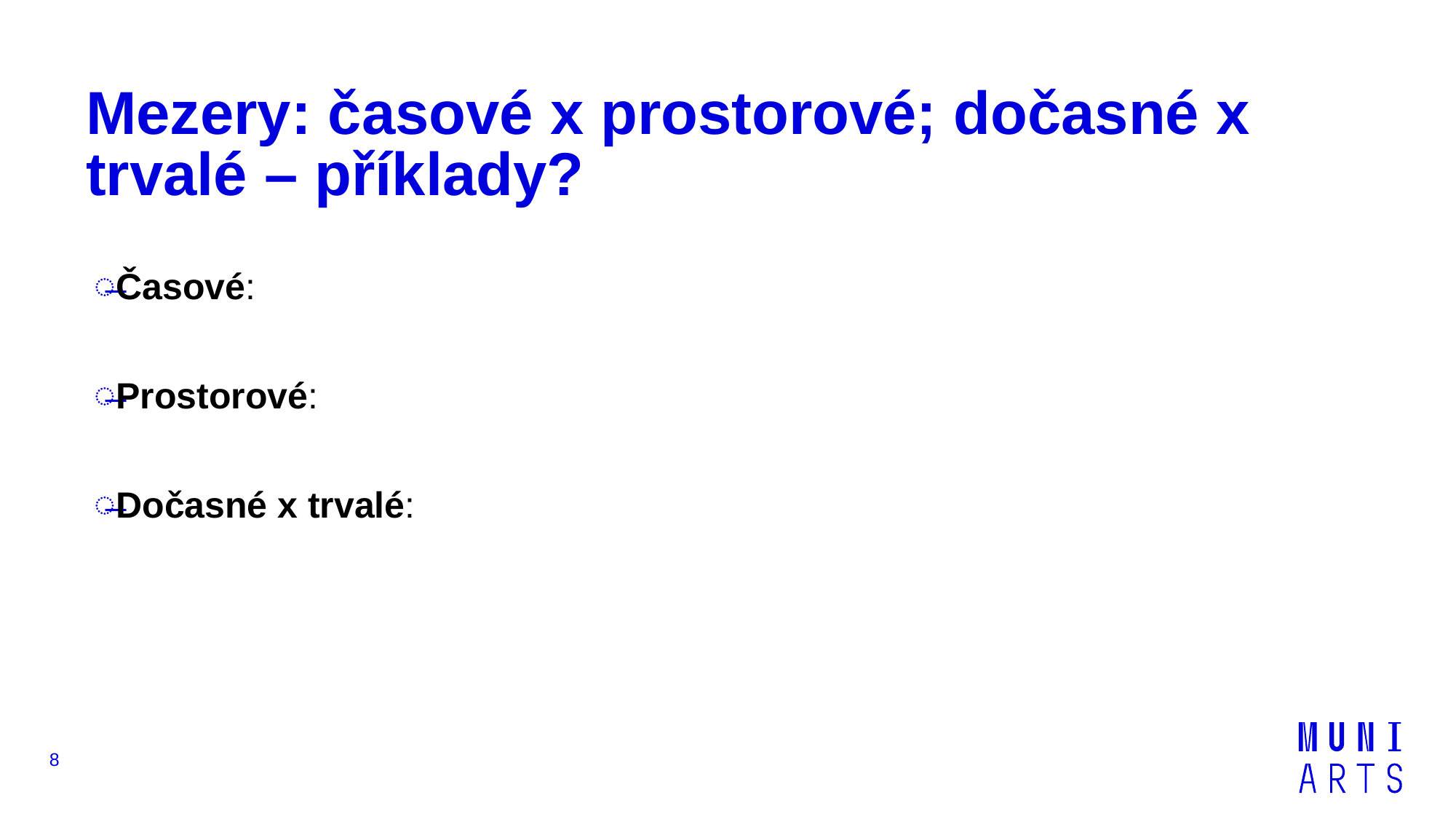

# Mezery: časové x prostorové; dočasné x trvalé – příklady?

Časové:

Prostorové:

Dočasné x trvalé:
8